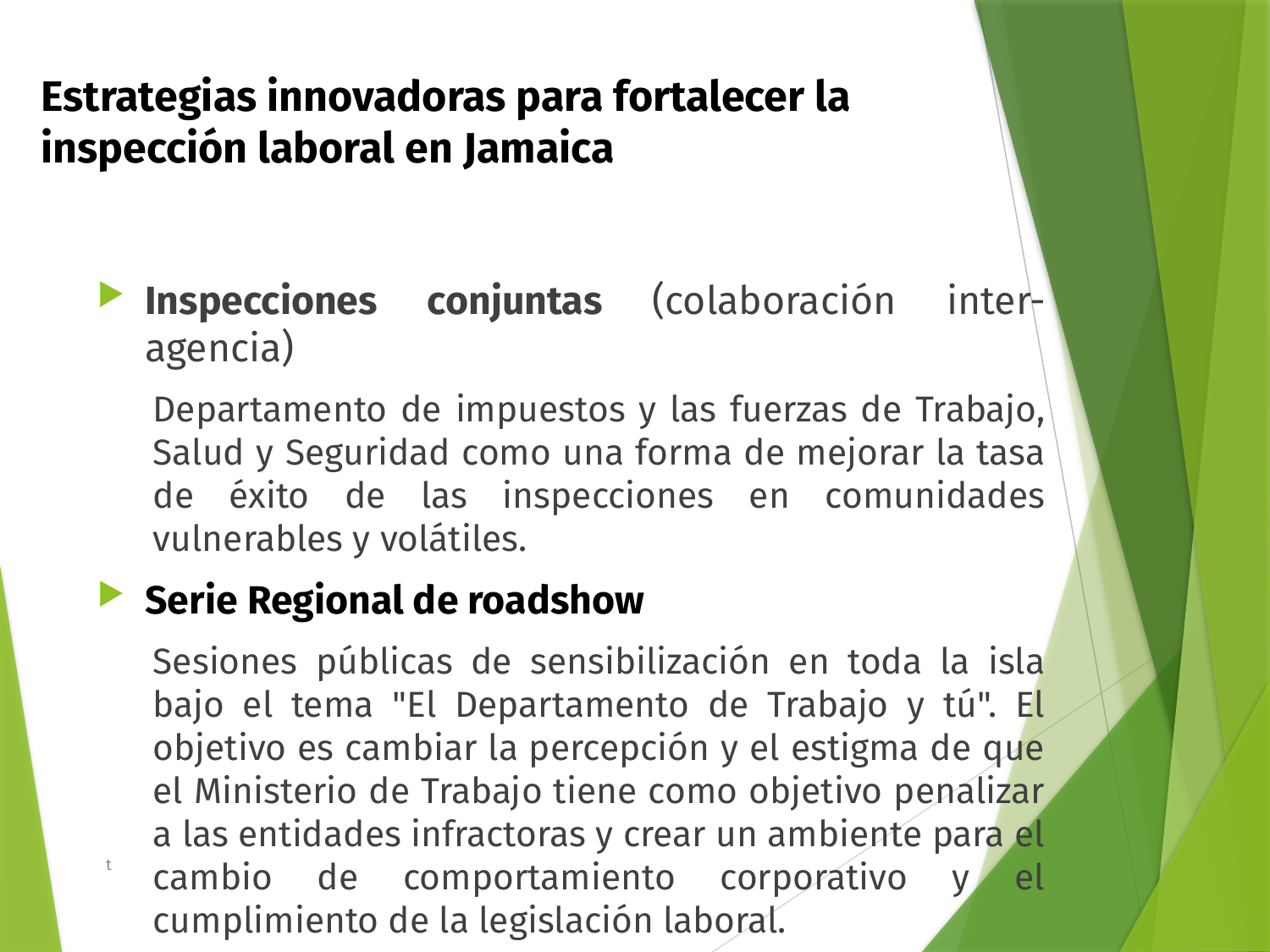

# Estrategias innovadoras para fortalecer la inspección laboral en Jamaica
Inspecciones conjuntas (colaboración inter-agencia)
Departamento de impuestos y las fuerzas de Trabajo, Salud y Seguridad como una forma de mejorar la tasa de éxito de las inspecciones en comunidades vulnerables y volátiles.
Serie Regional de roadshow
Sesiones públicas de sensibilización en toda la isla bajo el tema "El Departamento de Trabajo y tú". El objetivo es cambiar la percepción y el estigma de que el Ministerio de Trabajo tiene como objetivo penalizar a las entidades infractoras y crear un ambiente para el cambio de comportamiento corporativo y el cumplimiento de la legislación laboral.

  t